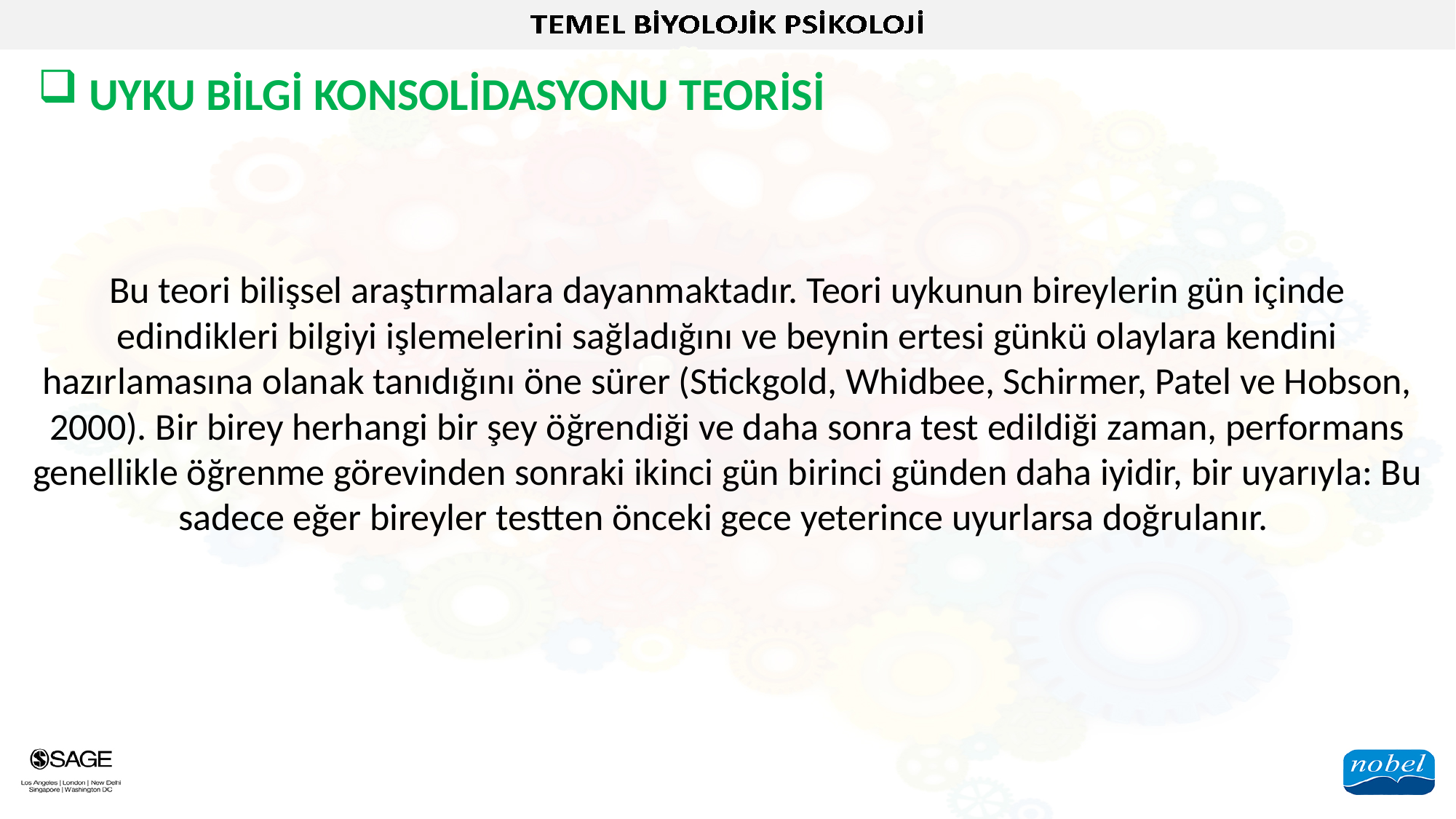

UYKU BİLGİ KONSOLİDASYONU TEORİSİ
Bu teori bilişsel araştırmalara dayanmaktadır. Teori uykunun bireylerin gün içinde edindikleri bilgiyi işlemelerini sağladığını ve beynin ertesi günkü olaylara kendini hazırlamasına olanak tanıdığını öne sürer (Stickgold, Whidbee, Schirmer, Patel ve Hobson, 2000). Bir birey herhangi bir şey öğrendiği ve daha sonra test edildiği zaman, performans genellikle öğrenme görevinden sonraki ikinci gün birinci günden daha iyidir, bir uyarıyla: Bu sadece eğer bireyler testten önceki gece yeterince uyurlarsa doğrulanır.